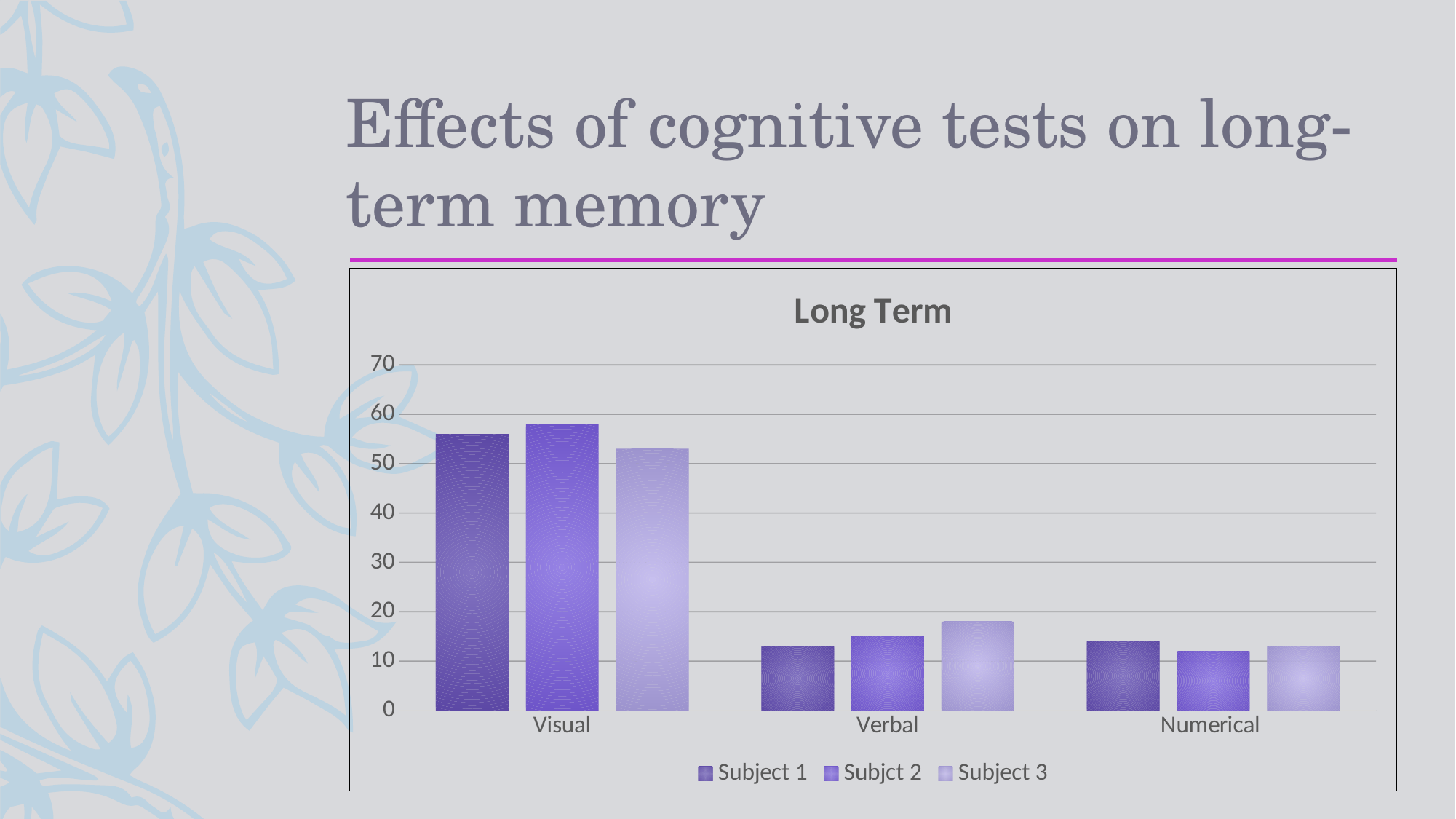

# Effects of cognitive tests on long-term memory

### Chart: Long Term

| Category | Subject 1 | Subjct 2 | Subject 3 |
|---|---|---|---|
| Visual | 56.0 | 58.0 | 53.0 |
| Verbal | 13.0 | 15.0 | 18.0 |
| Numerical  | 14.0 | 12.0 | 13.0 |